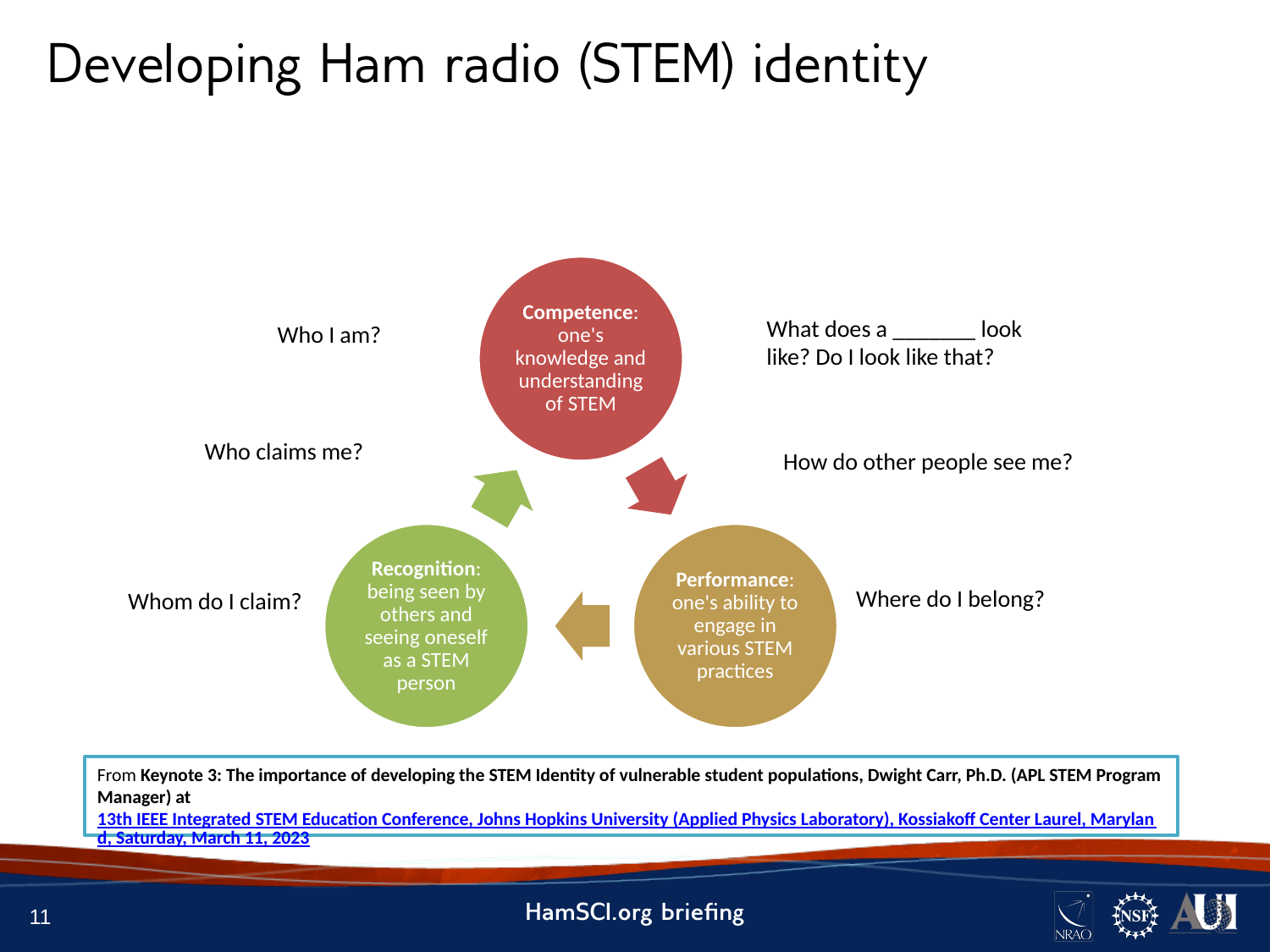

Developing Ham radio (STEM) identity

Competence: one's knowledge and understanding of STEM

Performance: one's ability to engage in various STEM practices

Recognition: being seen by others and seeing oneself as a STEM person

What does a _______ look like? Do I look like that?
Who I am?
Who claims me?
How do other people see me?
Where do I belong?
Whom do I claim?
From Keynote 3: The importance of developing the STEM Identity of vulnerable student populations, Dwight Carr, Ph.D. (APL STEM Program Manager) at 13th IEEE Integrated STEM Education Conference, Johns Hopkins University (Applied Physics Laboratory), Kossiakoff Center Laurel, Maryland, Saturday, March 11, 2023